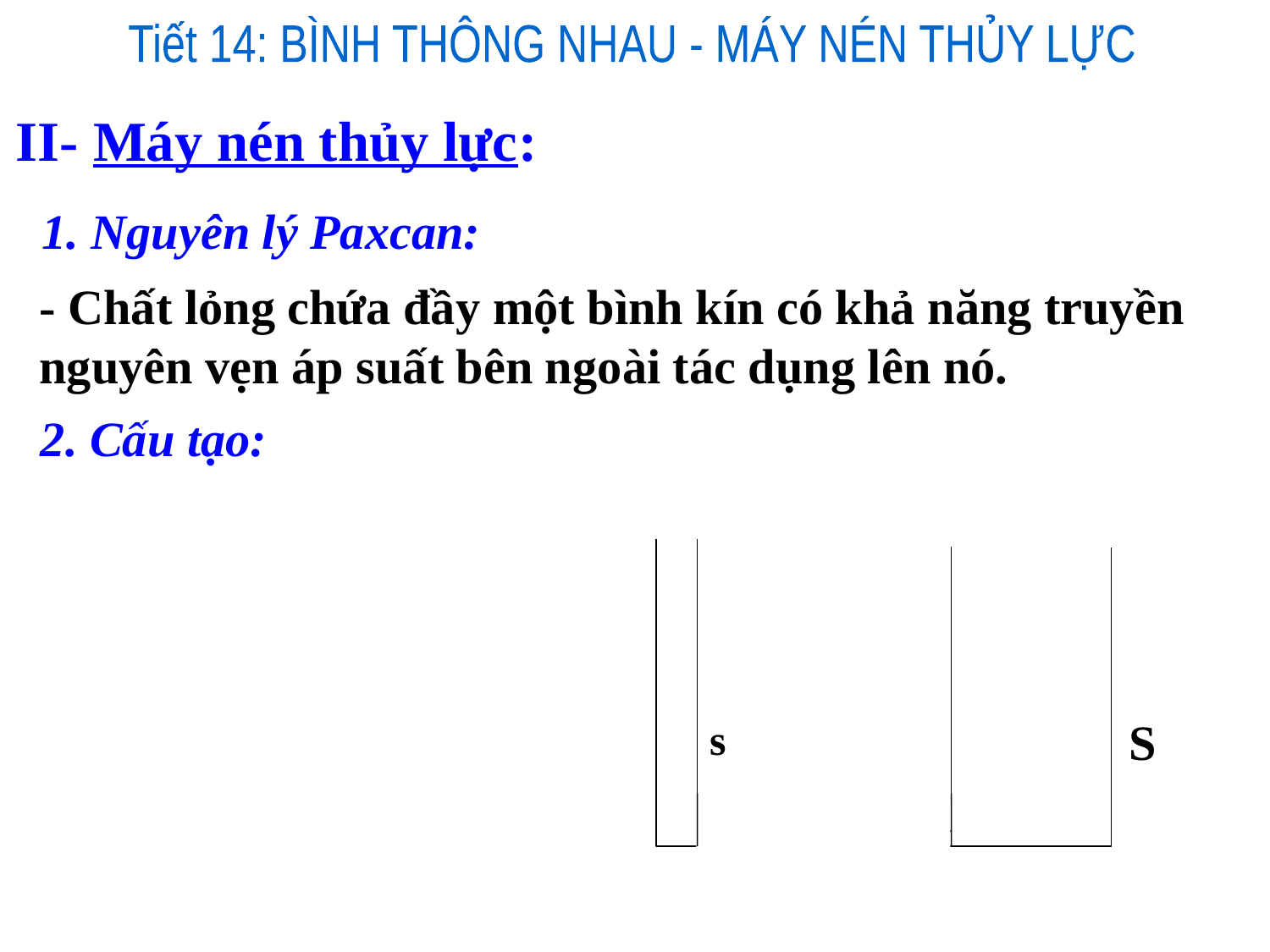

Tiết 14: BÌNH THÔNG NHAU - MÁY NÉN THỦY LỰC
II- Máy nén thủy lực:
1. Nguyên lý Paxcan:
- Chất lỏng chứa đầy một bình kín có khả năng truyền nguyên vẹn áp suất bên ngoài tác dụng lên nó.
2. Cấu tạo:

s
S